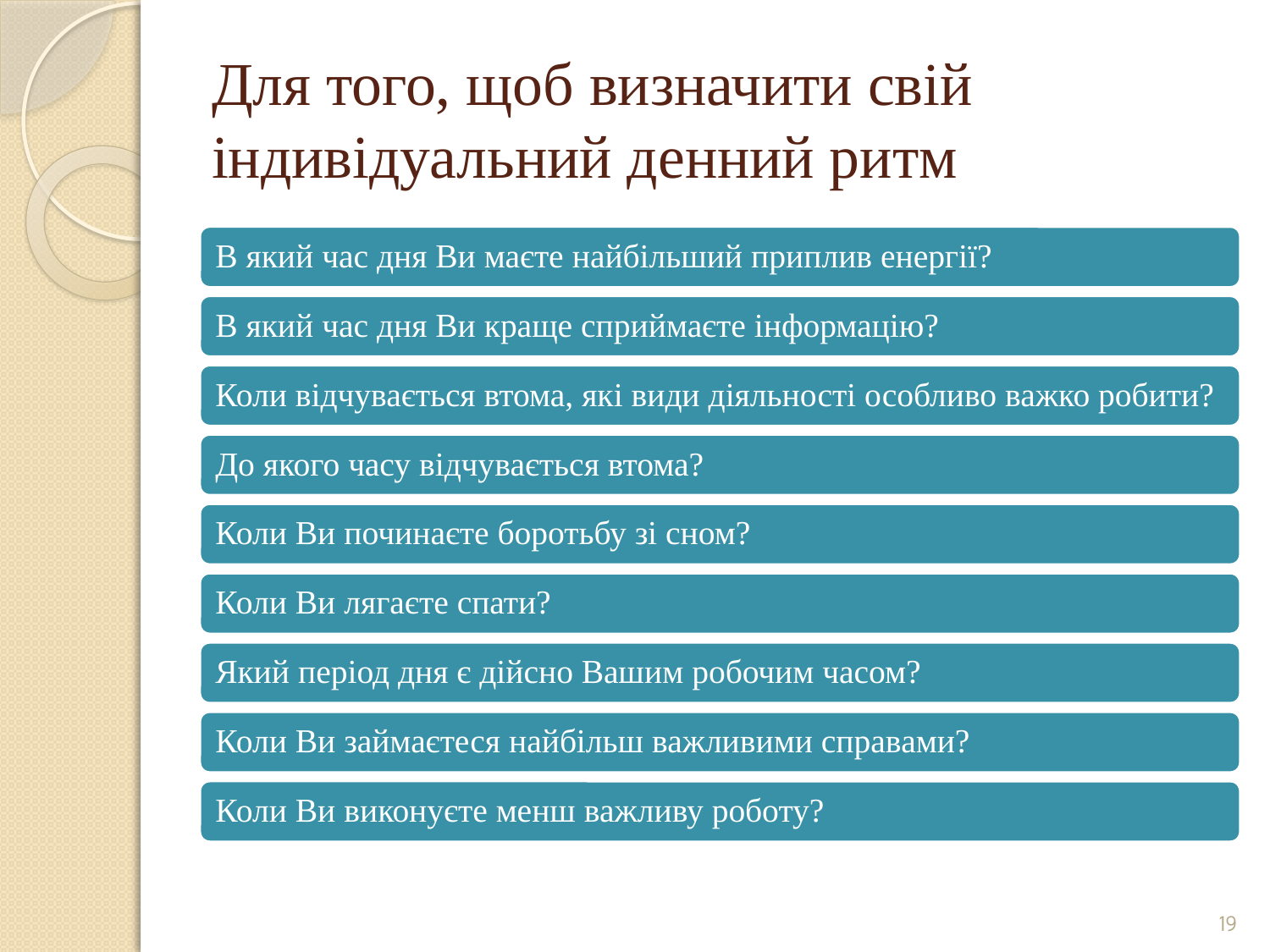

# Для того, щоб визначити свій індивідуальний денний ритм
В який час дня Ви маєте найбільший приплив енергії?
В який час дня Ви краще сприймаєте інформацію?
Коли відчувається втома, які види діяльності особливо важко робити?
До якого часу відчувається втома?
Коли Ви починаєте боротьбу зі сном?
Коли Ви лягаєте спати?
Який період дня є дійсно Вашим робочим часом?
Коли Ви займаєтеся найбільш важливими справами?
Коли Ви виконуєте менш важливу роботу?
19